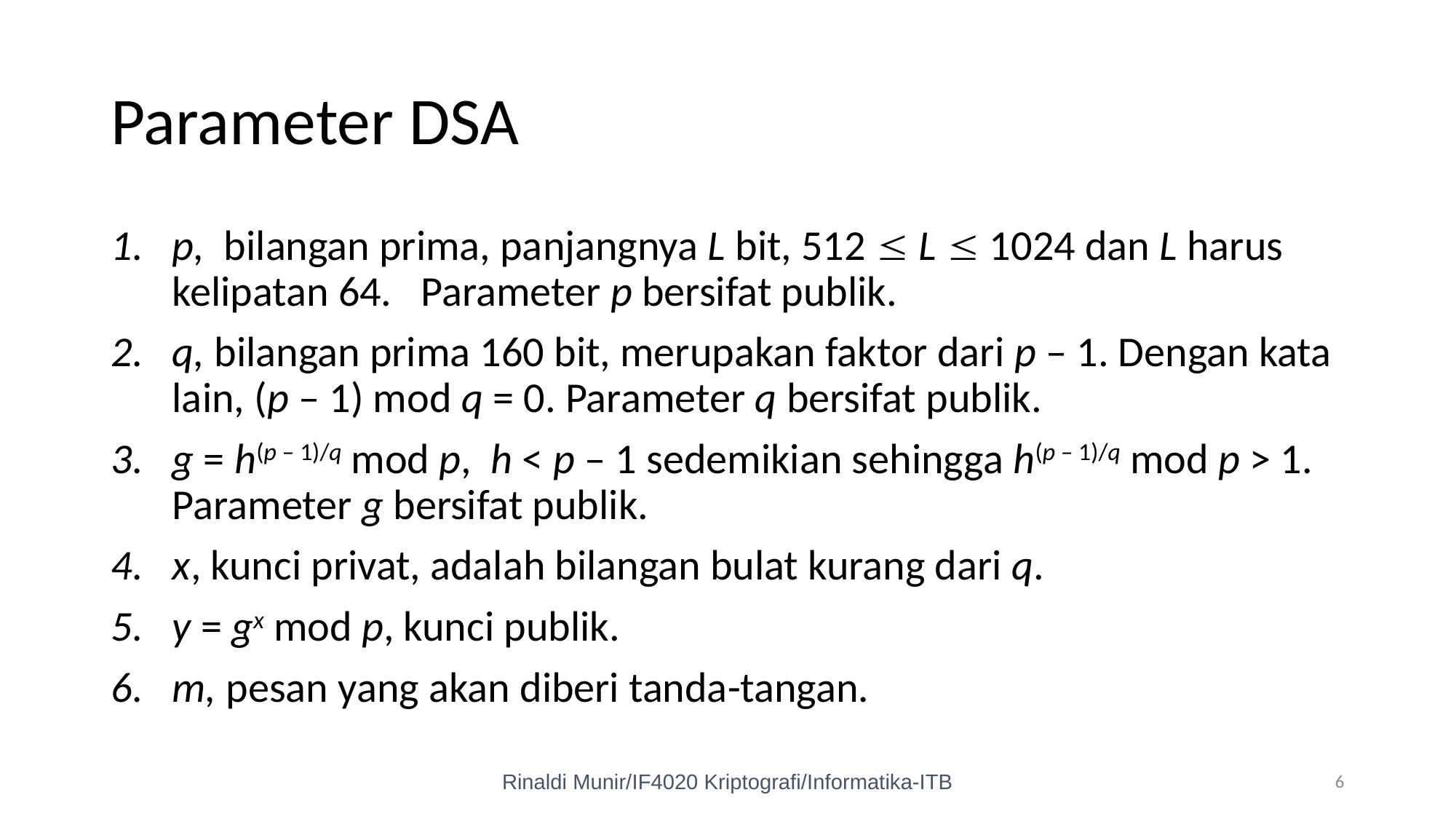

# Parameter DSA
p,  bilangan prima, panjangnya L bit, 512 ≤ L ≤ 1024 dan L harus kelipatan 64.   Parameter p bersifat publik.
q, bilangan prima 160 bit, merupakan faktor dari p – 1. Dengan kata lain, (p – 1) mod q = 0. Parameter q bersifat publik.
g = h(p – 1)/q mod p,  h < p – 1 sedemikian sehingga h(p – 1)/q mod p > 1. Parameter g bersifat publik.
x, kunci privat, adalah bilangan bulat kurang dari q.
y = gx mod p, kunci publik.
m, pesan yang akan diberi tanda-tangan.

Rinaldi Munir/IF4020 Kriptografi/Informatika-ITB
6